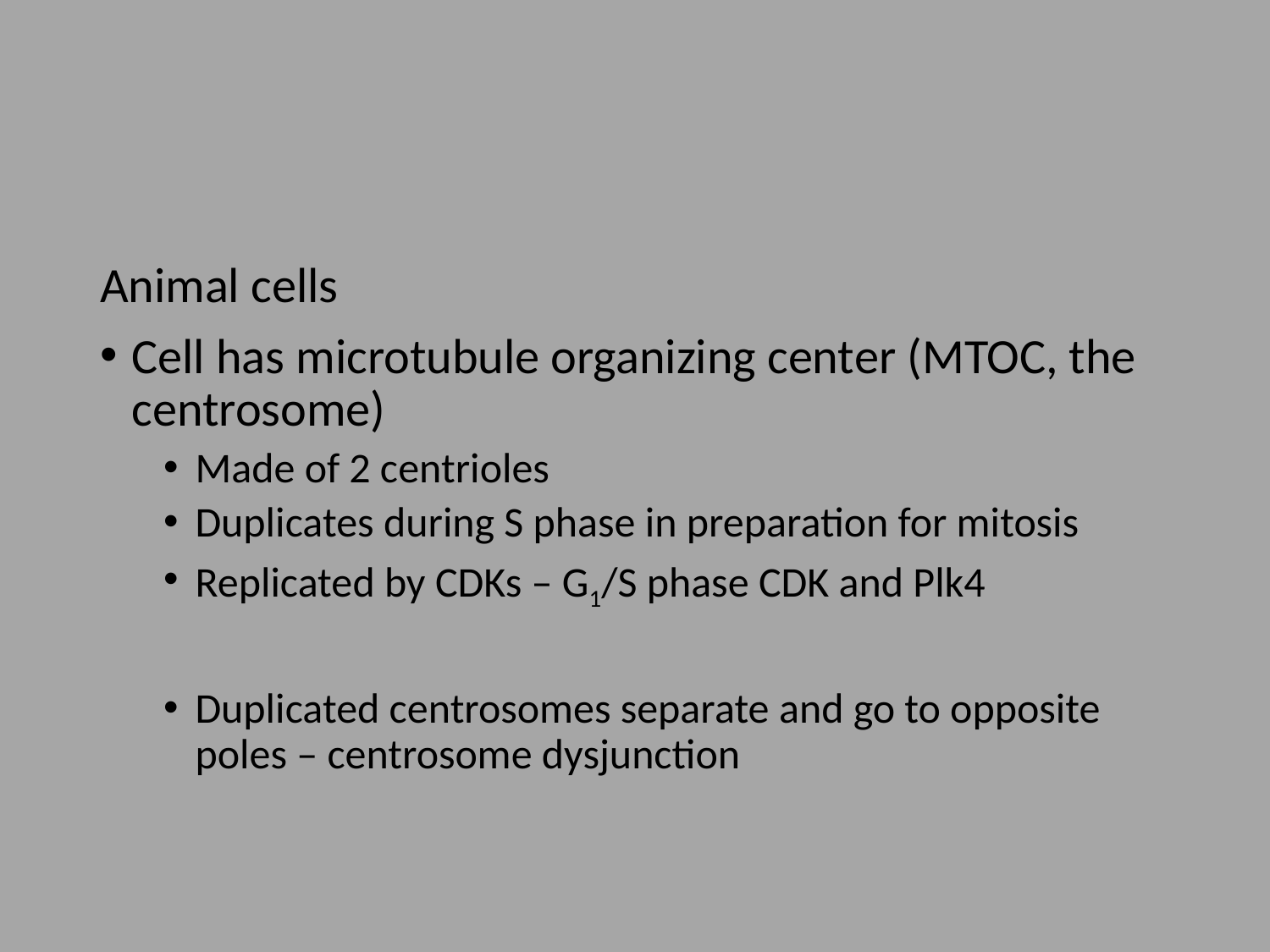

#
Animal cells
Cell has microtubule organizing center (MTOC, the centrosome)
Made of 2 centrioles
Duplicates during S phase in preparation for mitosis
Replicated by CDKs – G1/S phase CDK and Plk4

Duplicated centrosomes separate and go to opposite poles – centrosome dysjunction